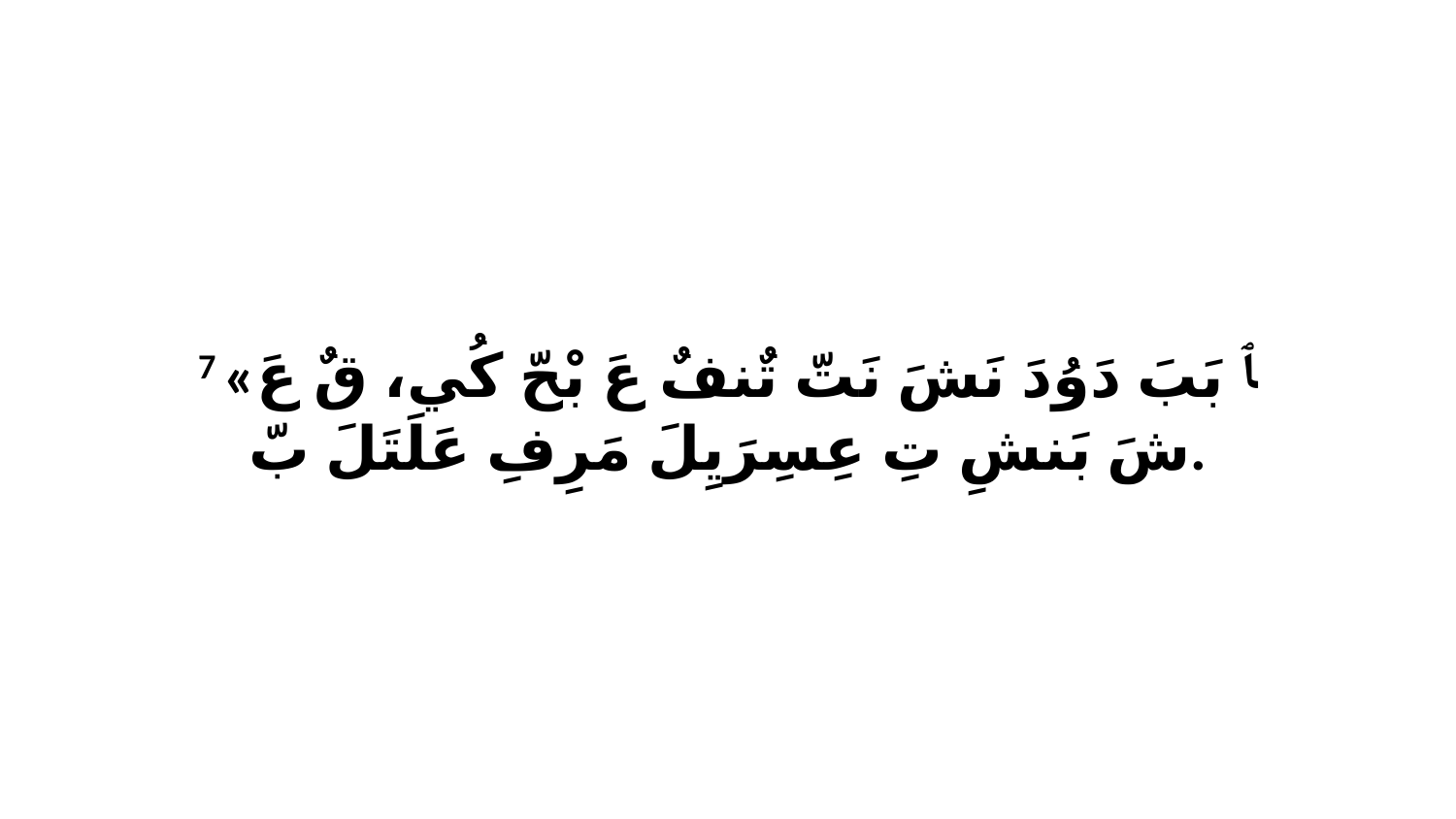

7 «ﭑ بَبَ دَوُدَ نَشَ نَتّ تٌنفٌ عَ بْحّ كُي، قٌ عَ شَ بَنشِ تِ عِسِرَيِلَ مَرِفِ عَلَتَلَ بّ.